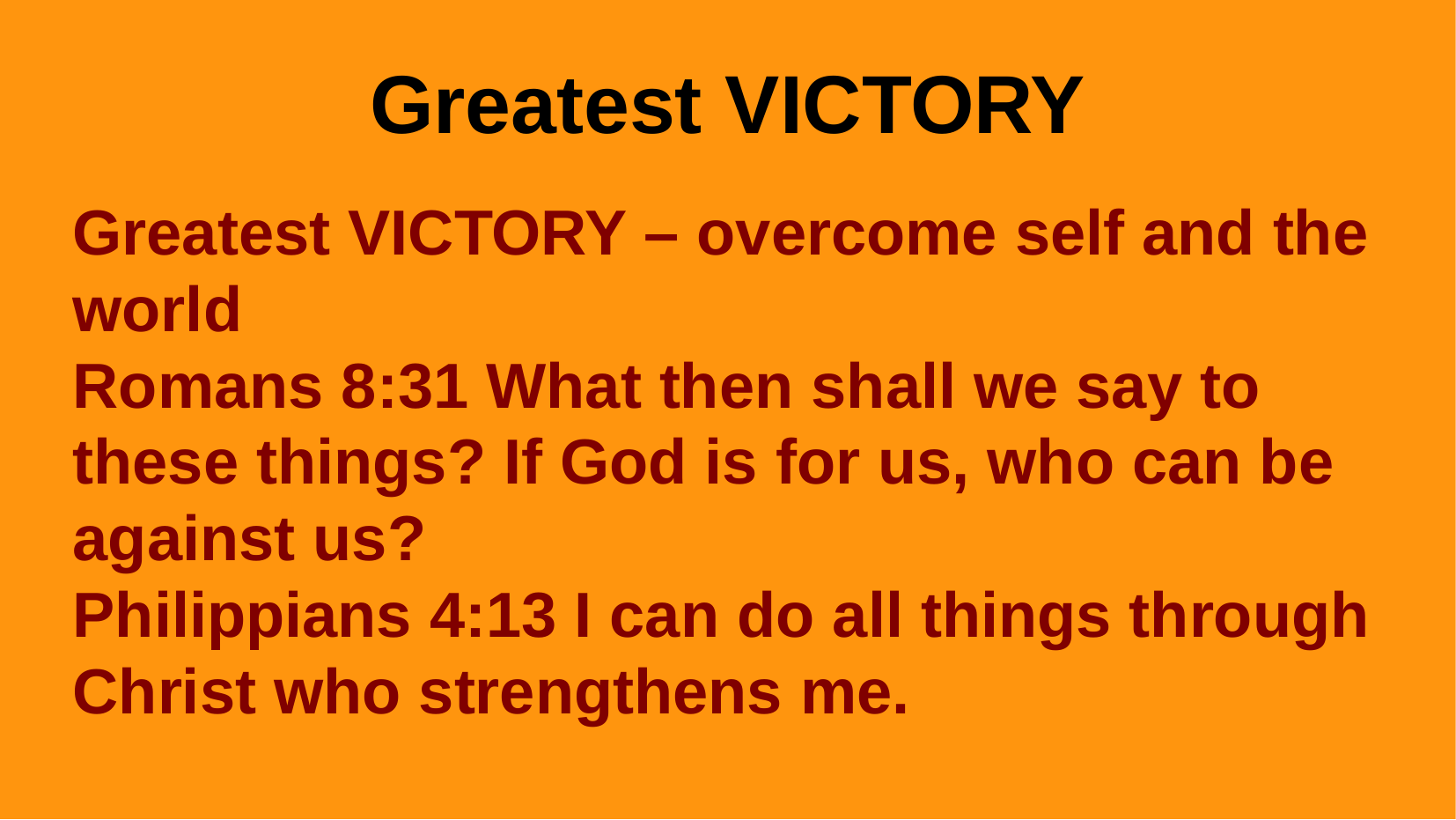

Greatest VICTORY
Greatest VICTORY – overcome self and the world
Romans 8:31 What then shall we say to these things? If God is for us, who can be against us?
Philippians 4:13 I can do all things through Christ who strengthens me.